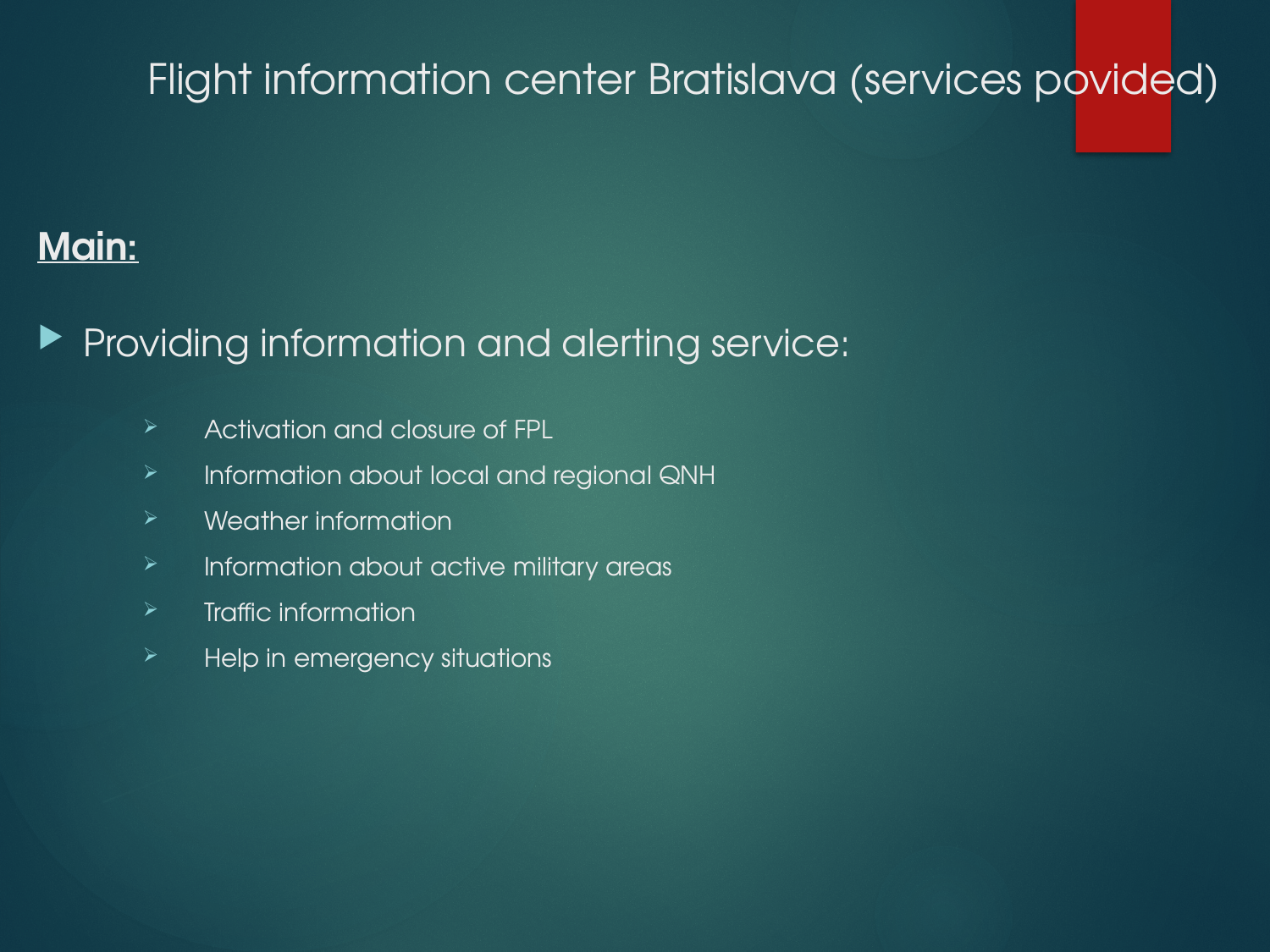

# Flight information center Bratislava (services povided)
Main:

Providing information and alerting service:

  Activation and closure of FPL
  Information about local and regional QNH
  Weather information
  Information about active military areas
  Traffic information
  Help in emergency situations